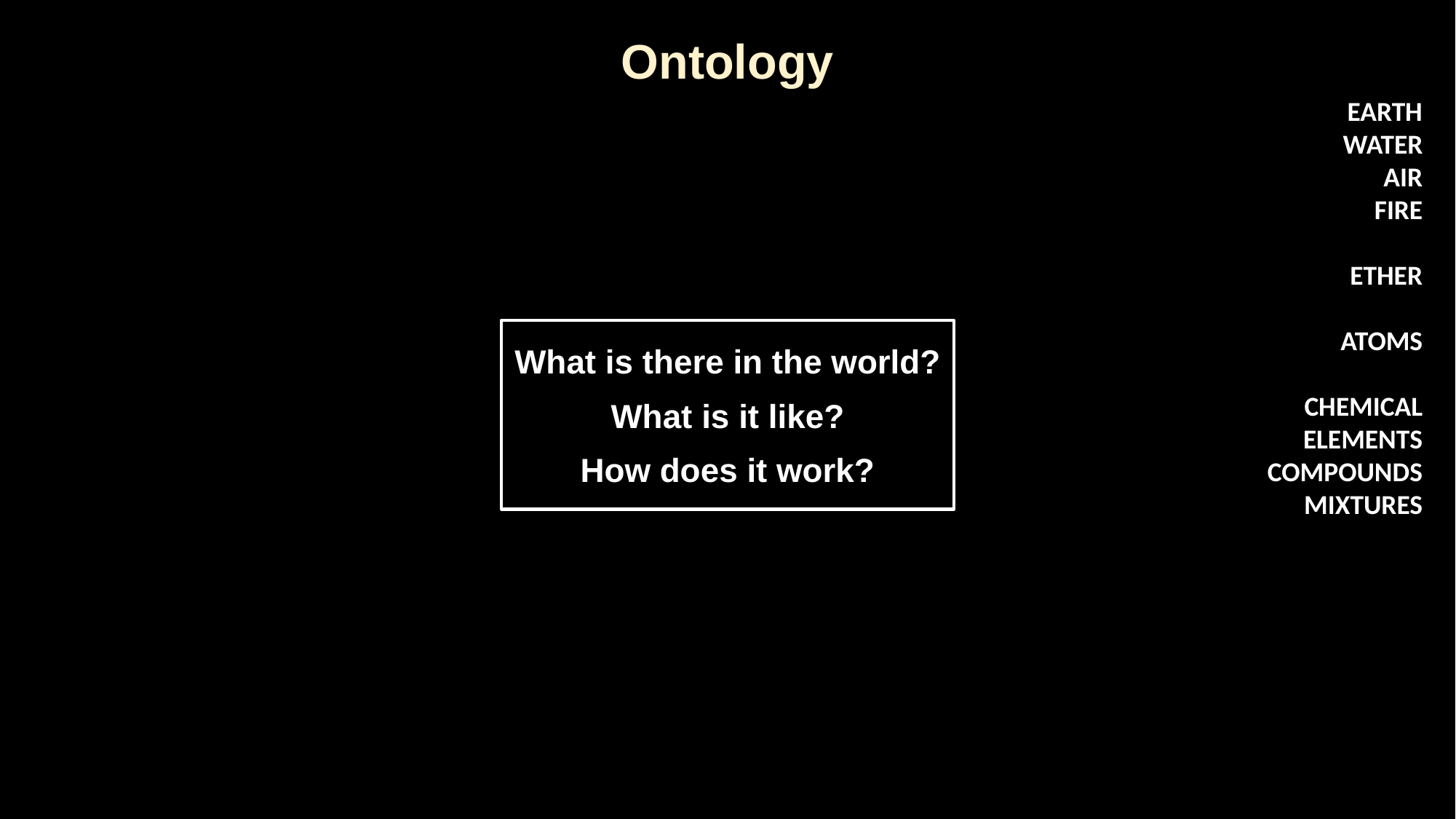

Ontology
EARTH
WATER
AIR
FIRE

ETHER

ATOMS

CHEMICAL ELEMENTS
COMPOUNDS
MIXTURES

What is there in the world?

What is it like?

How does it work?